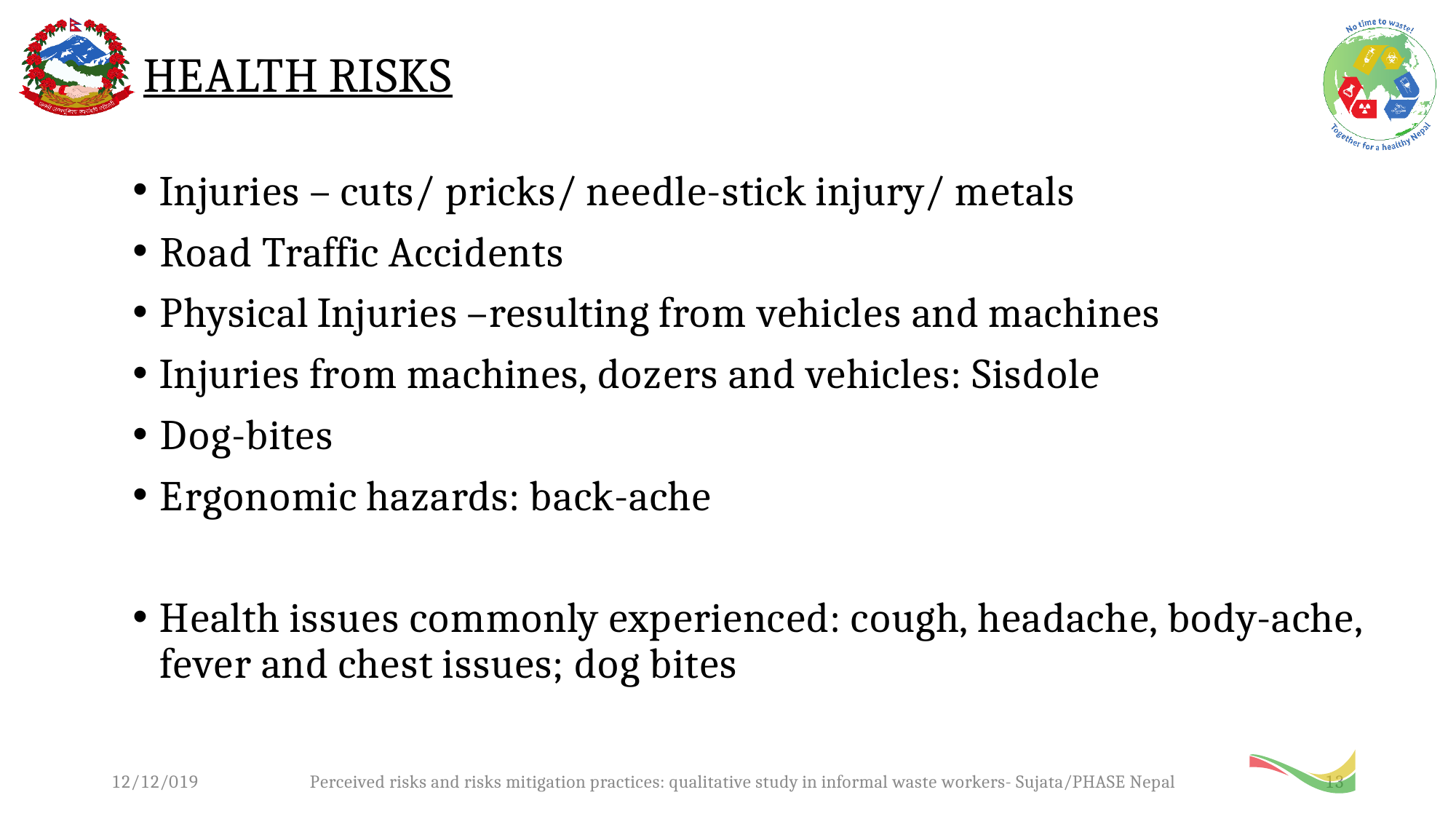

# HEALTH RISKS
Injuries – cuts/ pricks/ needle-stick injury/ metals
Road Traffic Accidents
Physical Injuries –resulting from vehicles and machines
Injuries from machines, dozers and vehicles: Sisdole
Dog-bites
Ergonomic hazards: back-ache

Health issues commonly experienced: cough, headache, body-ache, fever and chest issues; dog bites
Perceived risks and risks mitigation practices: qualitative study in informal waste workers- Sujata/PHASE Nepal
12/12/019
13